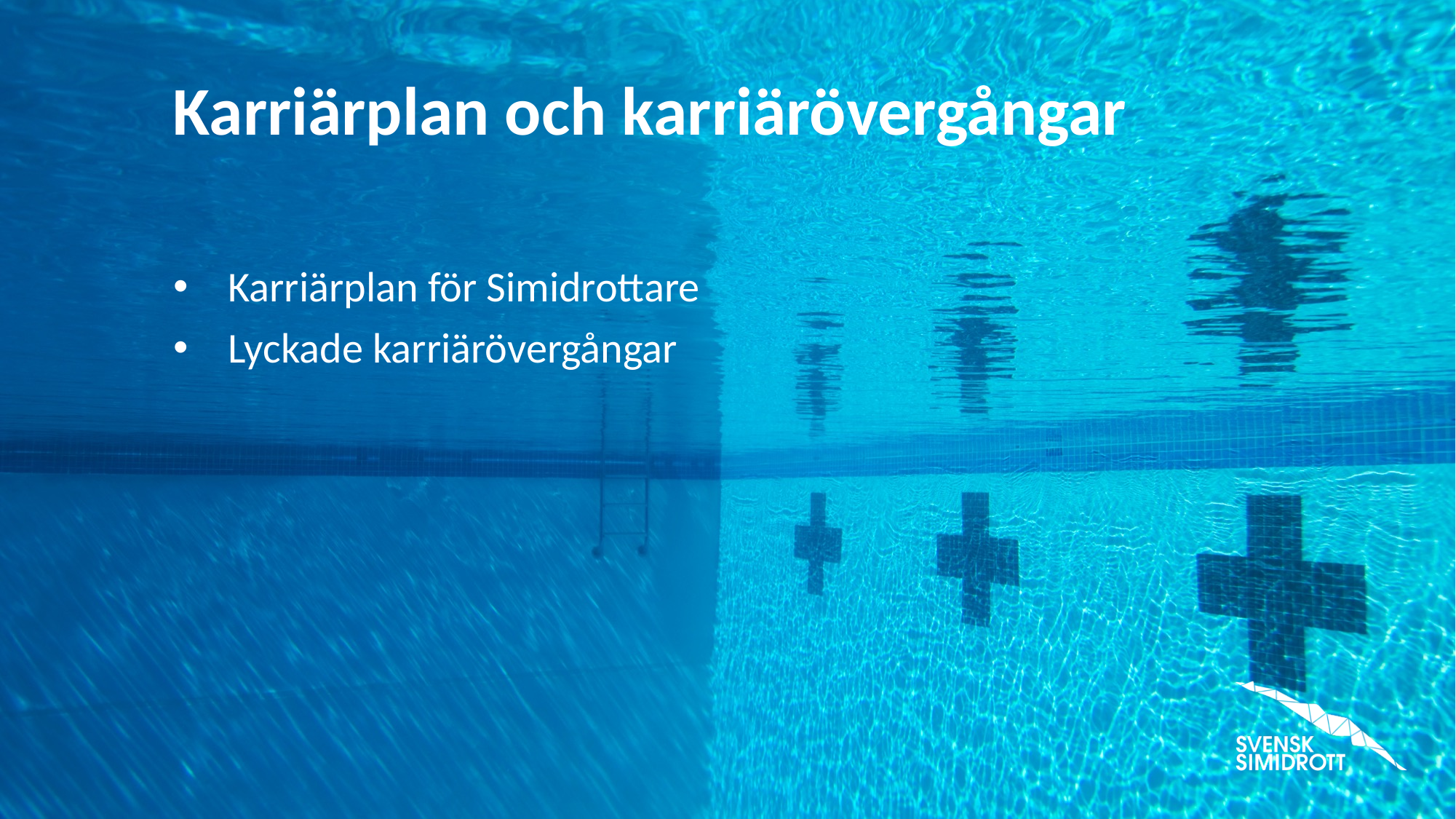

# Karriärplan och karriärövergångar
Karriärplan för Simidrottare
Lyckade karriärövergångar